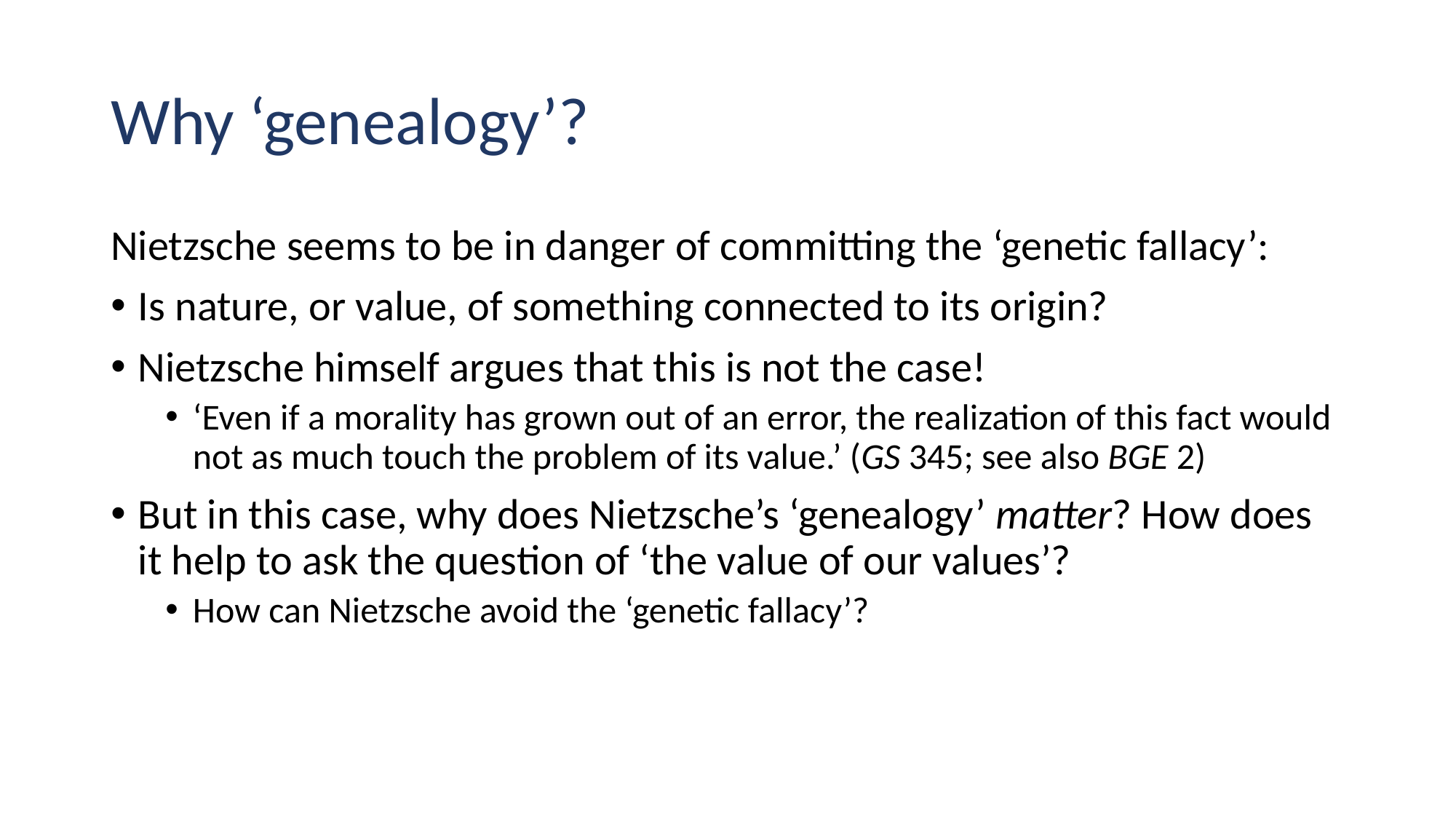

# Why ‘genealogy’?
Nietzsche seems to be in danger of committing the ‘genetic fallacy’:
Is nature, or value, of something connected to its origin?
Nietzsche himself argues that this is not the case!
‘Even if a morality has grown out of an error, the realization of this fact would not as much touch the problem of its value.’ (GS 345; see also BGE 2)
But in this case, why does Nietzsche’s ‘genealogy’ matter? How does it help to ask the question of ‘the value of our values’?
How can Nietzsche avoid the ‘genetic fallacy’?